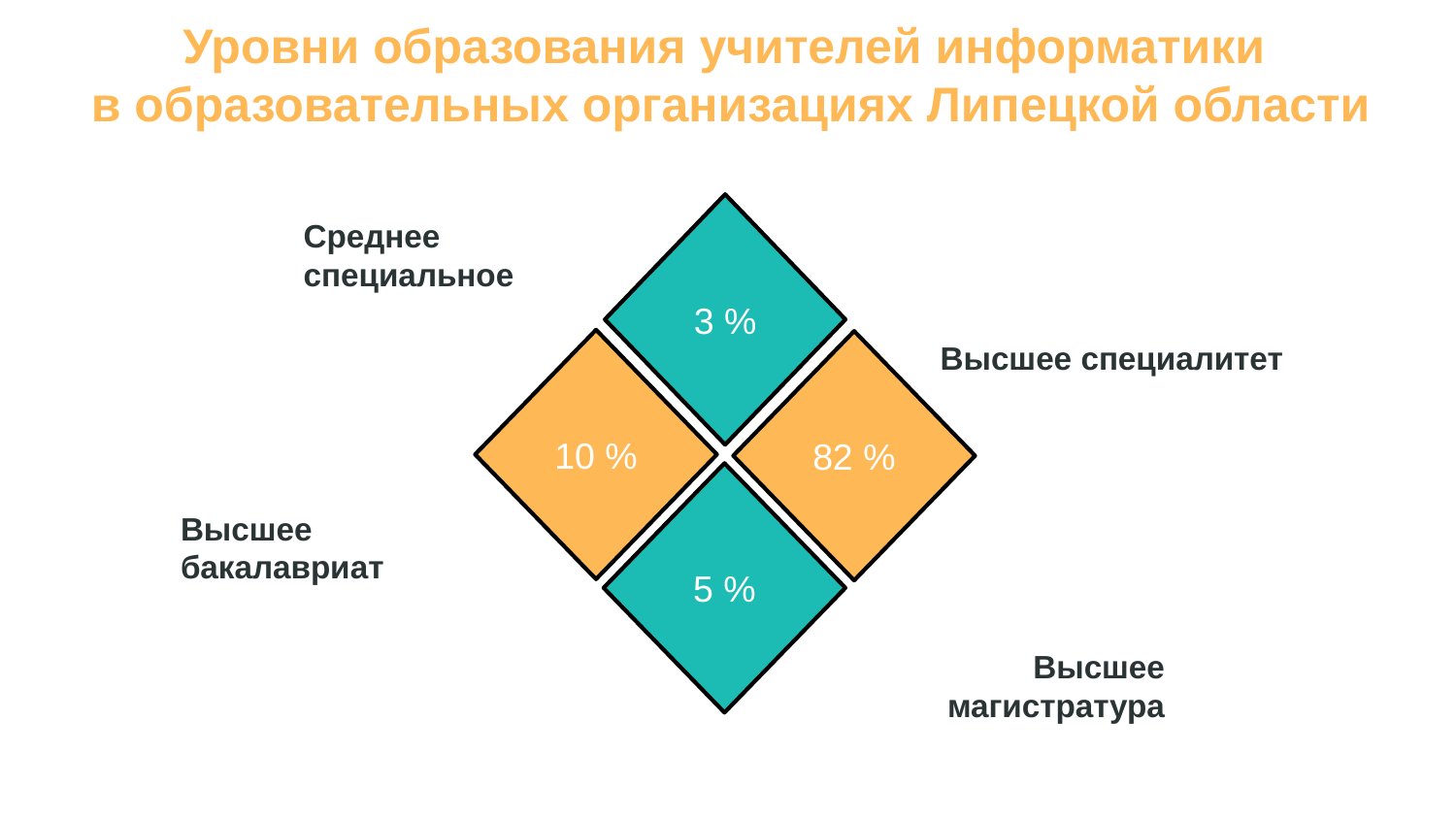

Уровни образования учителей информатики
в образовательных организациях Липецкой области
3 %
Среднее специальное

Высшее специалитет
10 %
82 %
5 %
Высшее бакалавриат

Высшее магистратура